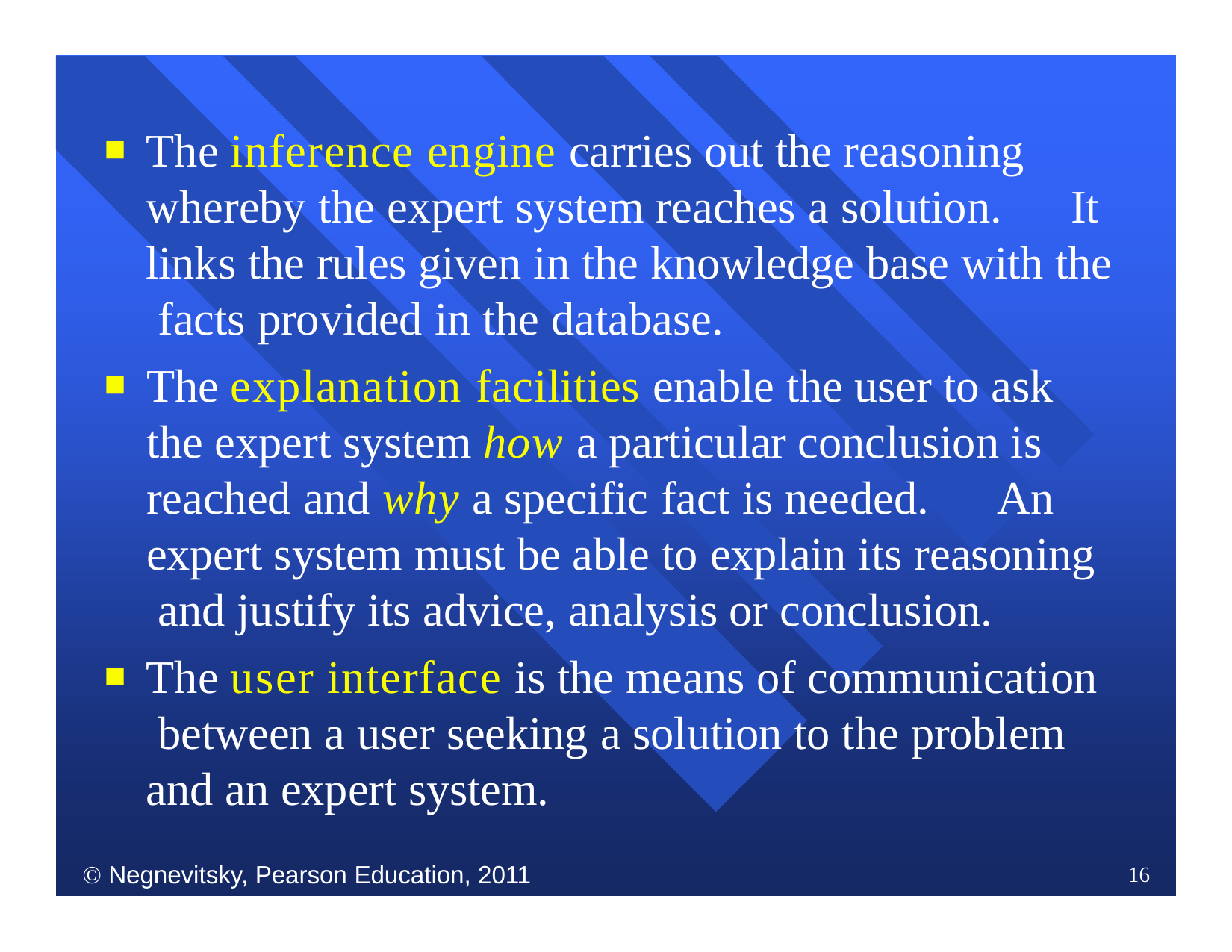

The inference engine carries out the reasoning  whereby the expert system reaches a solution.	It  links the rules given in the knowledge base with the  facts provided in the database.
The explanation facilities enable the user to ask  the expert system how a particular conclusion is  reached and why a specific fact is needed.	An  expert system must be able to explain its reasoning  and justify its advice, analysis or conclusion.
The user interface is the means of communication  between a user seeking a solution to the problem  and an expert system.
© Negnevitsky, Pearson Education, 2011
16